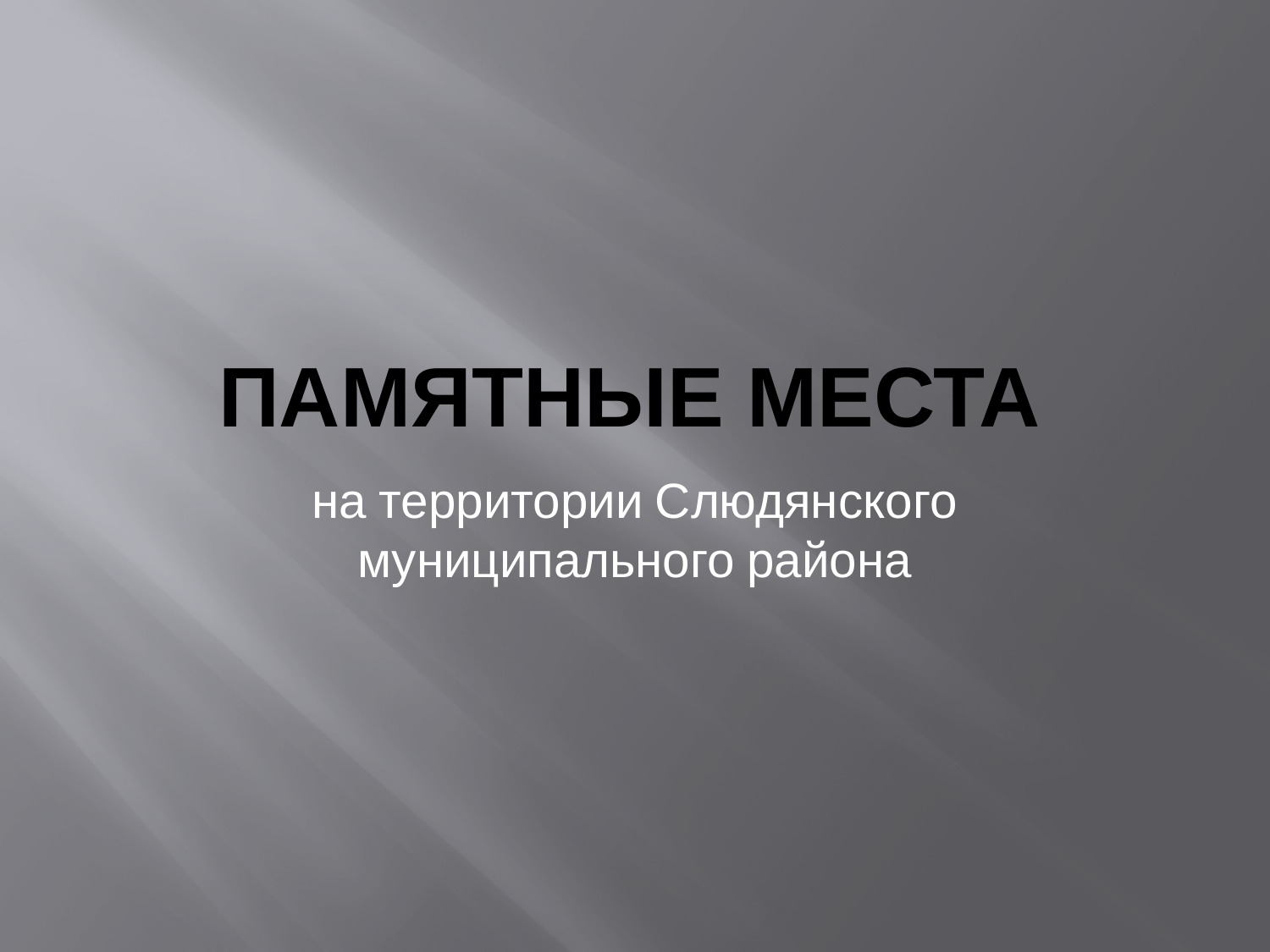

# Памятные места
на территории Слюдянского муниципального района